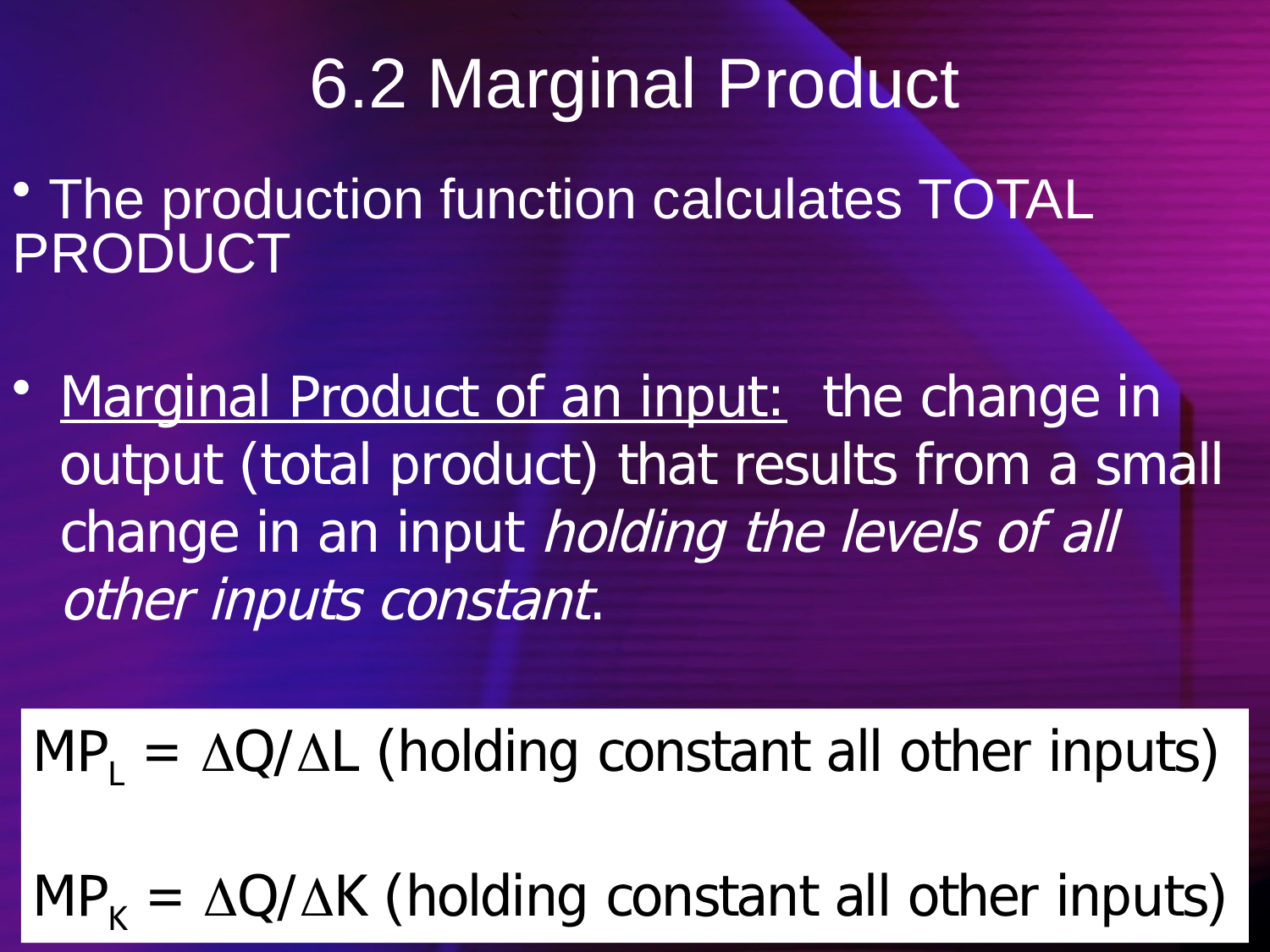

# 6.2 Marginal Product
 The production function calculates TOTAL PRODUCT

Marginal Product of an input:  the change in output (total product) that results from a small change in an input holding the levels of all other inputs constant.
MPL = ΔQ/ΔL (holding constant all other inputs)

MPK = ΔQ/ΔK (holding constant all other inputs)
14